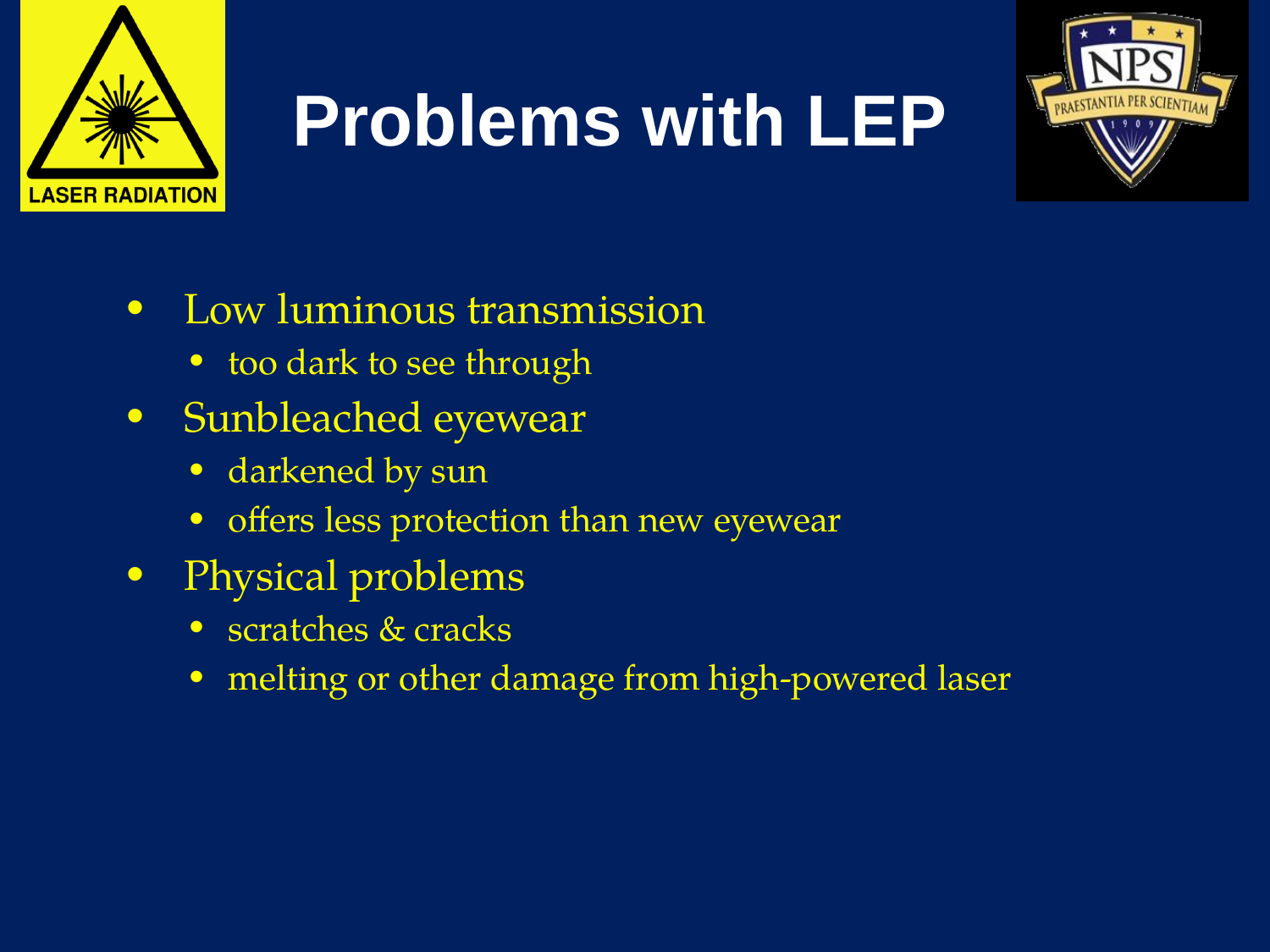

# Problems with LEP
Low luminous transmission
too dark to see through
Sunbleached eyewear
darkened by sun
offers less protection than new eyewear
Physical problems
scratches & cracks
melting or other damage from high-powered laser